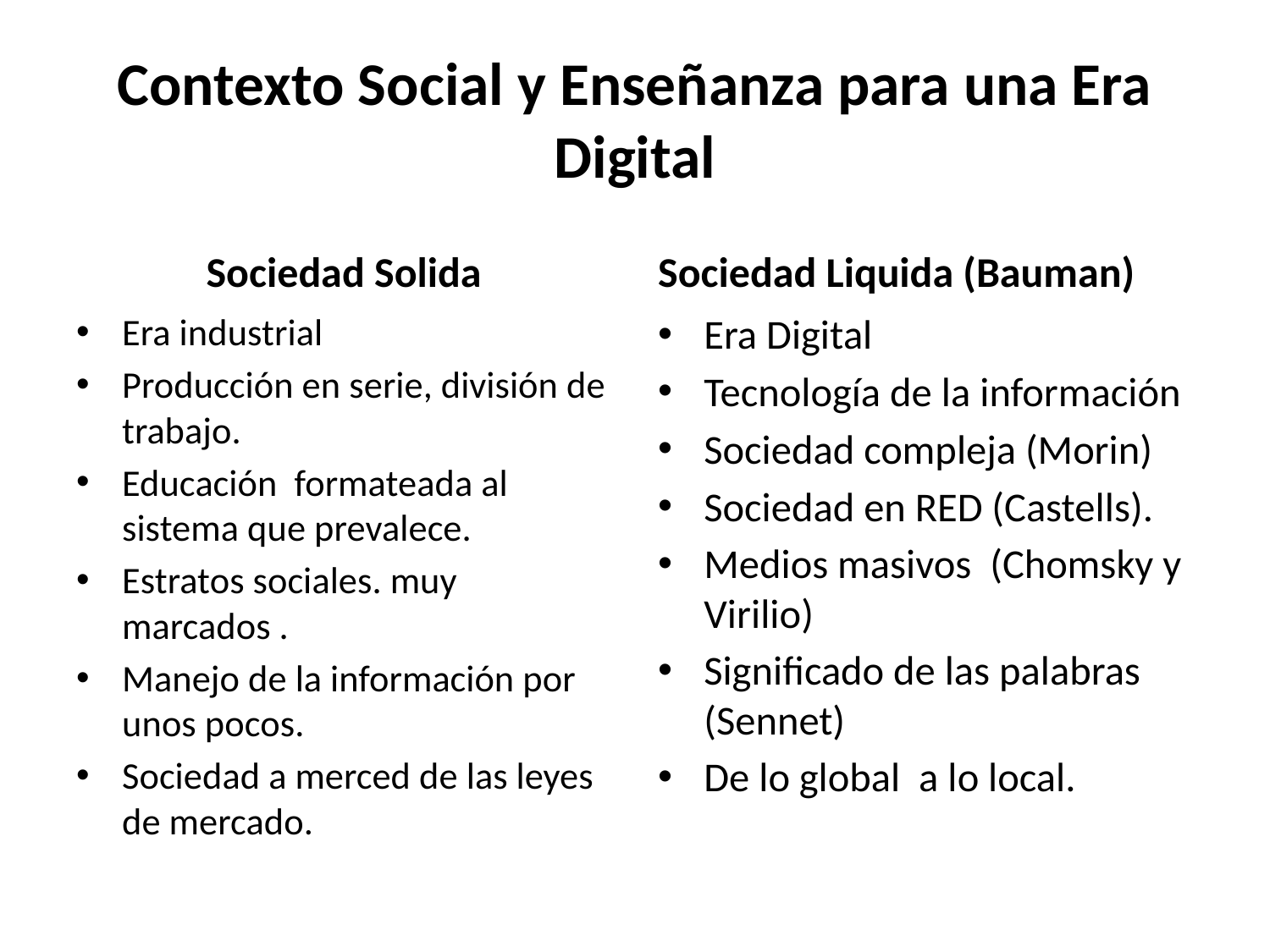

# Contexto Social y Enseñanza para una Era Digital
Sociedad Solida
Sociedad Liquida (Bauman)
Era industrial
Producción en serie, división de trabajo.
Educación  formateada al sistema que prevalece.
Estratos sociales. muy marcados .
Manejo de la información por unos pocos.
Sociedad a merced de las leyes de mercado.
Era Digital
Tecnología de la información
Sociedad compleja (Morin)
Sociedad en RED (Castells).
Medios masivos  (Chomsky y Virilio)
Significado de las palabras (Sennet)
De lo global  a lo local.